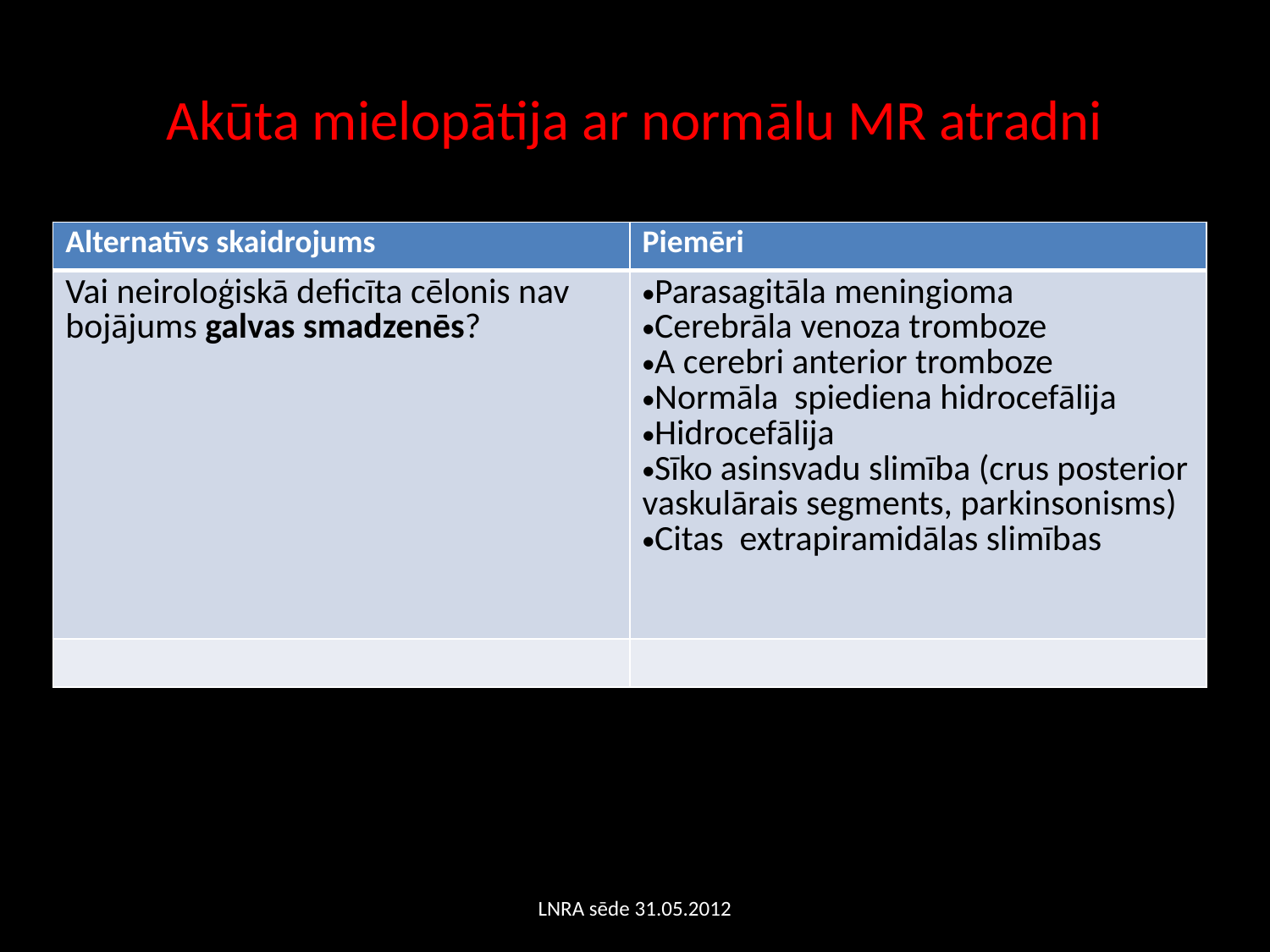

# Akūta mielopātija ar normālu MR atradni
| Alternatīvs skaidrojums | Piemēri |
| --- | --- |
| Vai neiroloģiskā deficīta cēlonis nav bojājums galvas smadzenēs? | Parasagitāla meningioma Cerebrāla venoza tromboze A cerebri anterior tromboze Normāla spiediena hidrocefālija Hidrocefālija Sīko asinsvadu slimība (crus posterior vaskulārais segments, parkinsonisms) Citas extrapiramidālas slimības |
|  |  |
LNRA sēde 31.05.2012